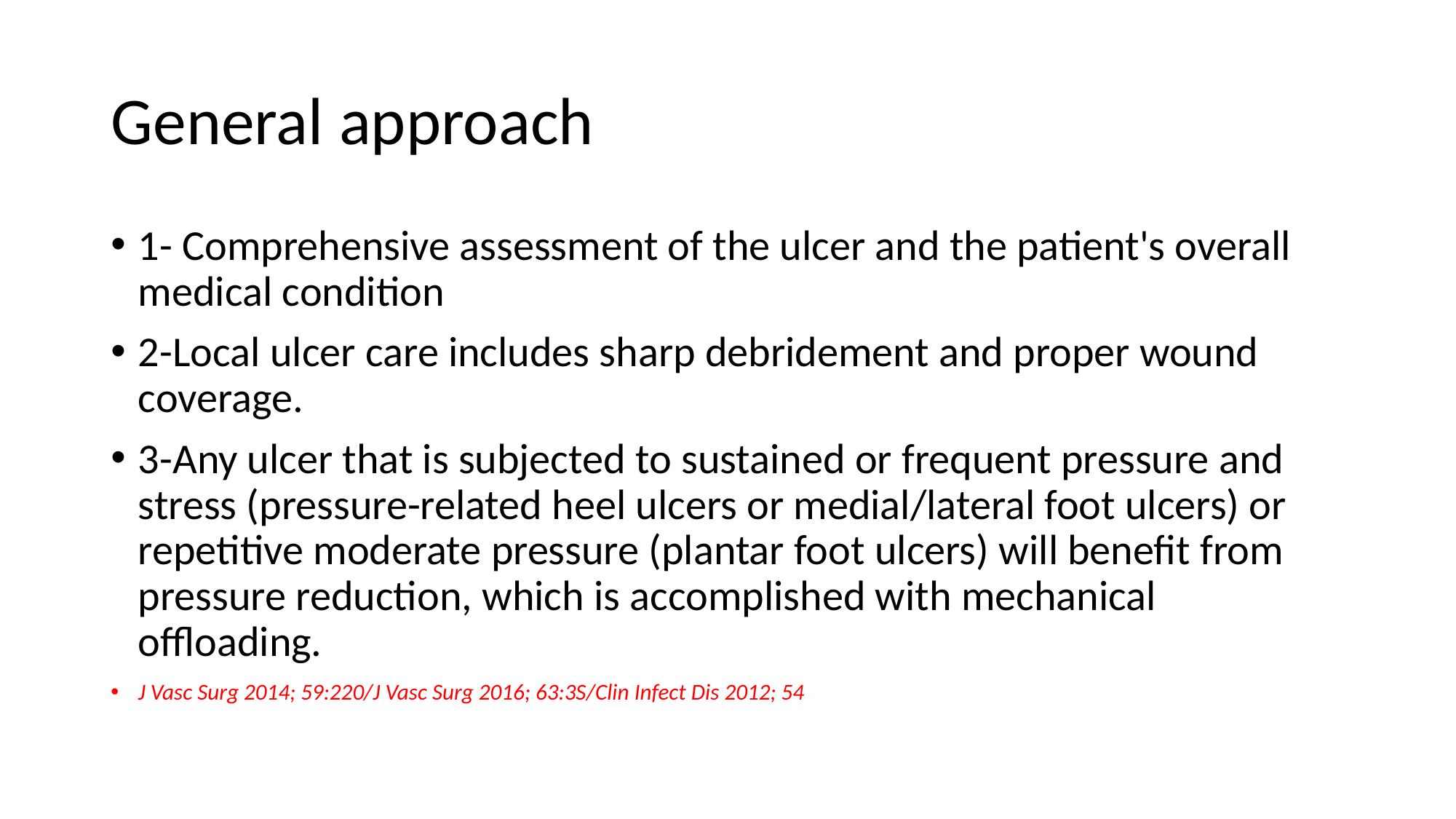

# General approach
1- Comprehensive assessment of the ulcer and the patient's overall medical condition
2-Local ulcer care includes sharp debridement and proper wound coverage.
3-Any ulcer that is subjected to sustained or frequent pressure and stress (pressure-related heel ulcers or medial/lateral foot ulcers) or repetitive moderate pressure (plantar foot ulcers) will benefit from pressure reduction, which is accomplished with mechanical offloading.
J Vasc Surg 2014; 59:220/J Vasc Surg 2016; 63:3S/Clin Infect Dis 2012; 54